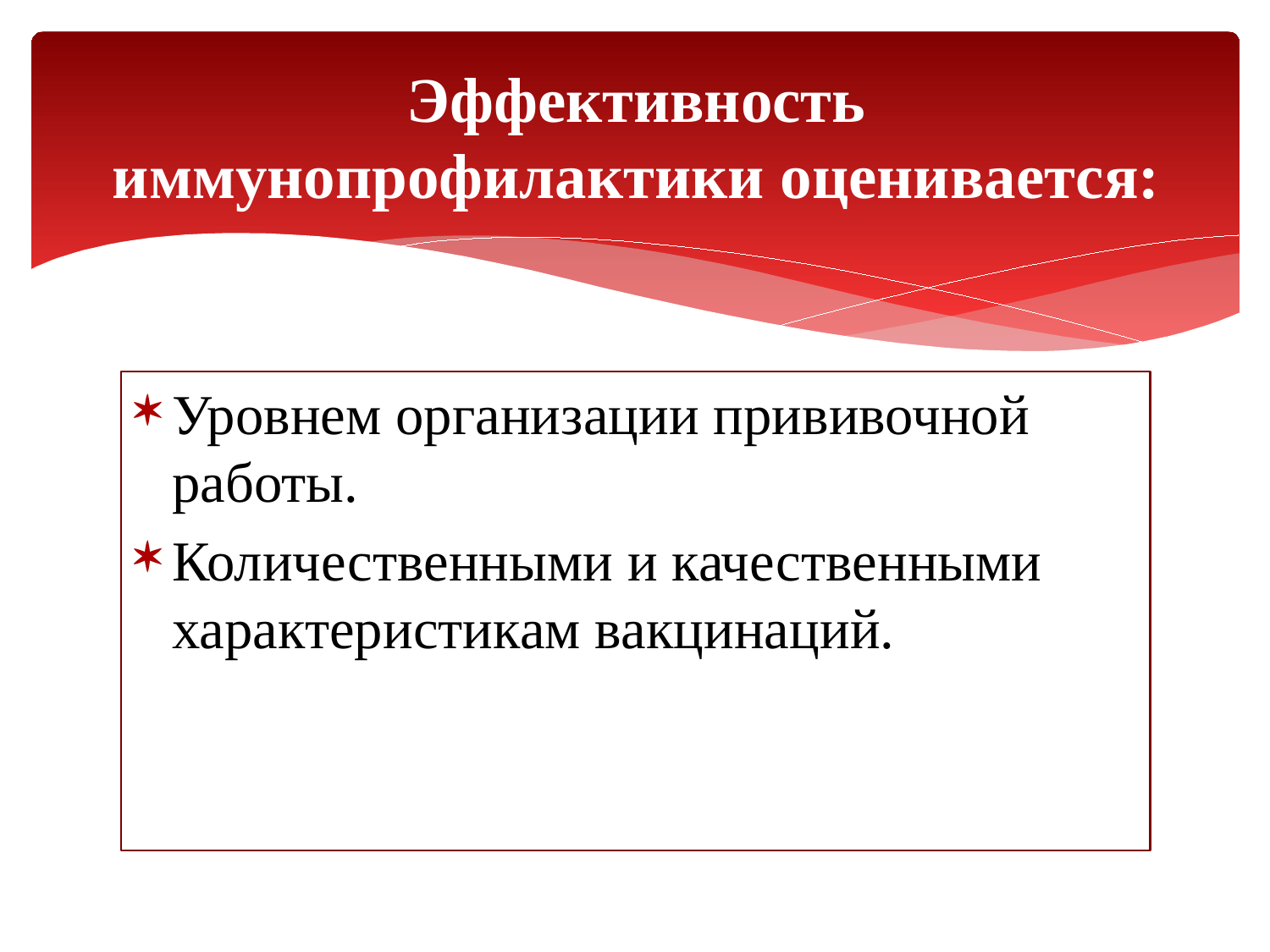

# Эффективность иммунопрофилактики оценивается:
Уровнем организации прививочной работы.
Количественными и качественными характеристикам вакцинаций.